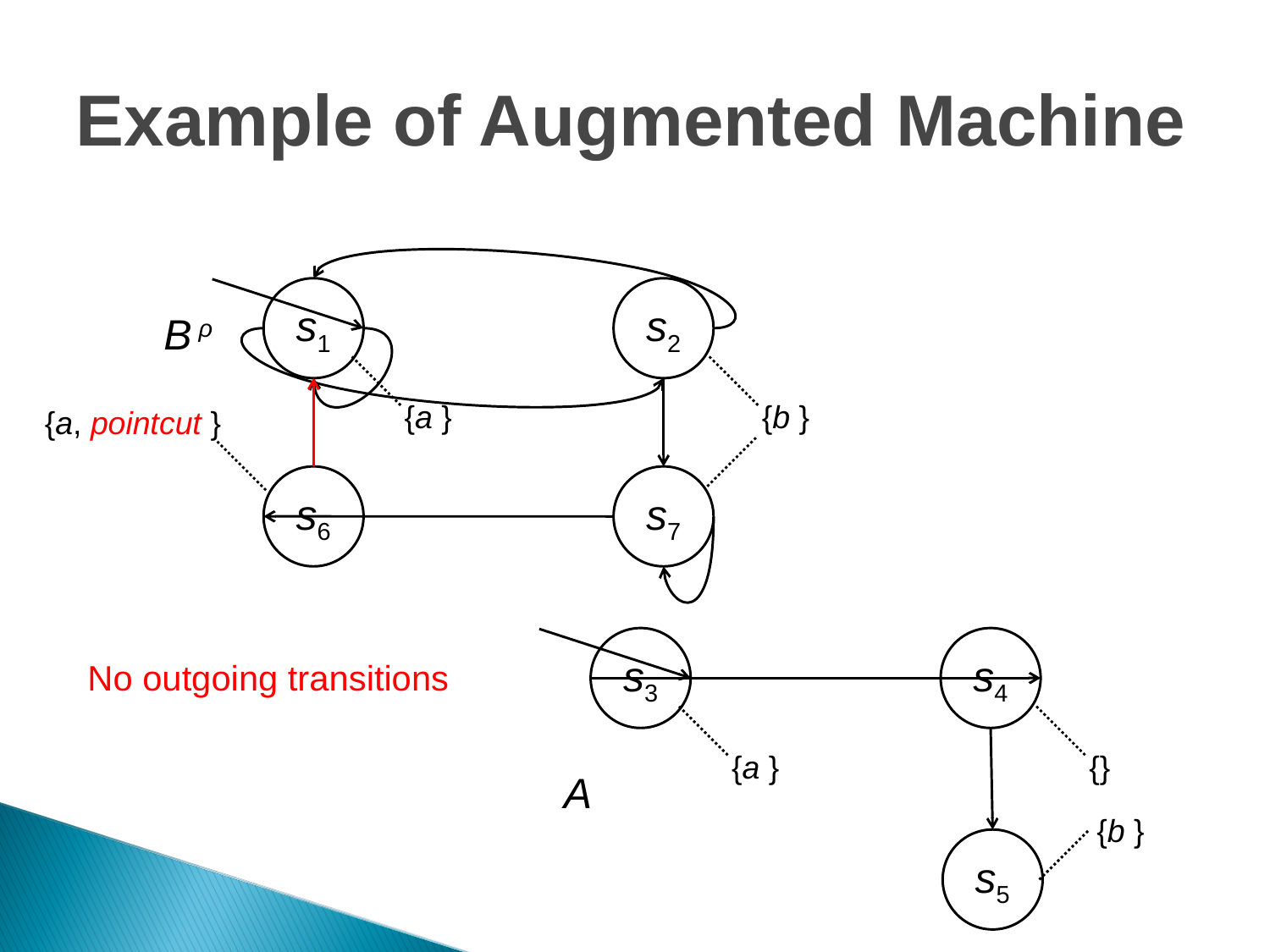

Example of Augmented Machine
s1
s2
B ρ

{a }
{b }
{a, pointcut }

s6
s7
s3
s4
No outgoing transitions

{a }
{}
A
{b }
s5